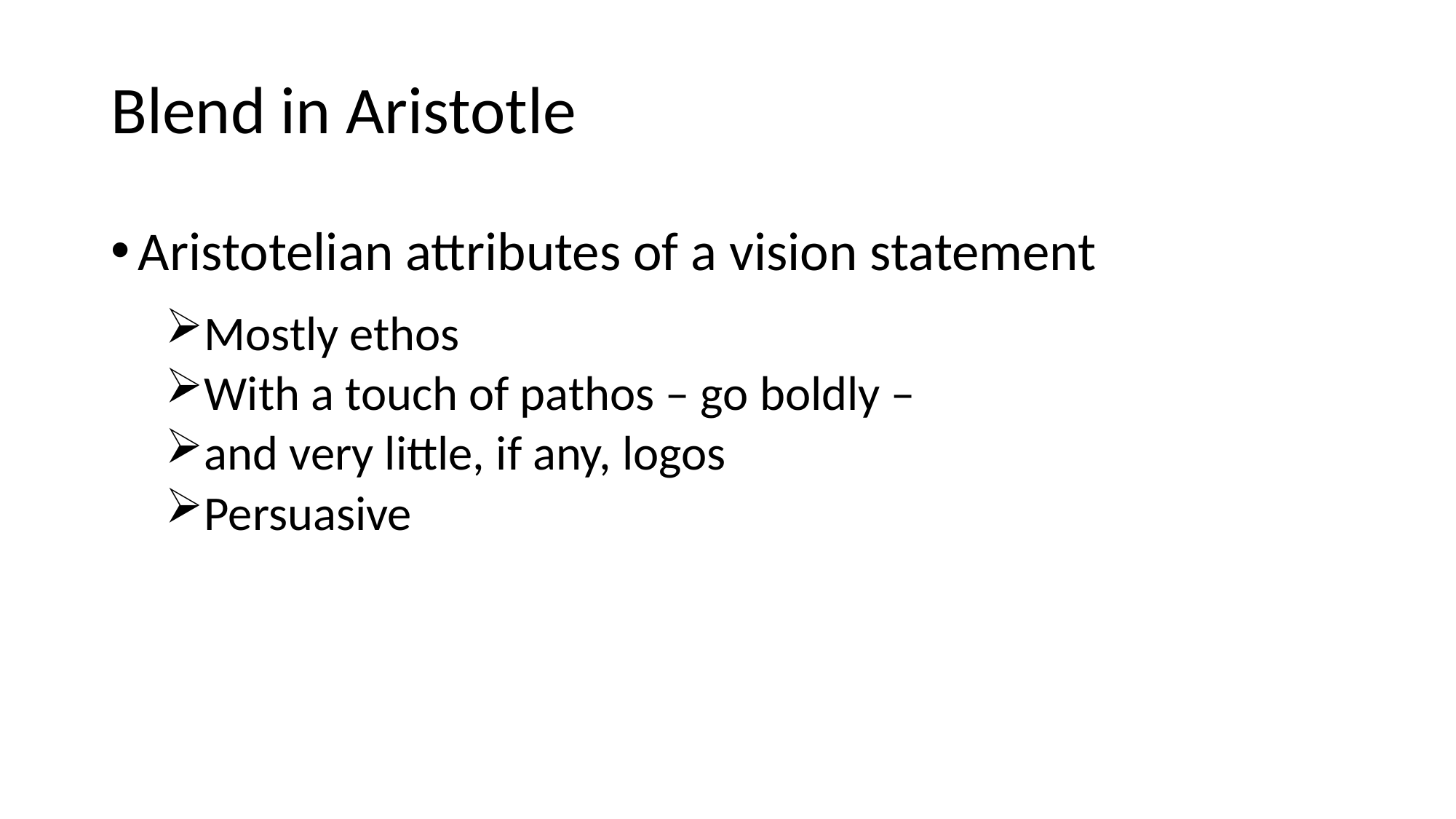

# Blend in Aristotle
Aristotelian attributes of a vision statement
Mostly ethos
With a touch of pathos – go boldly –
and very little, if any, logos
Persuasive